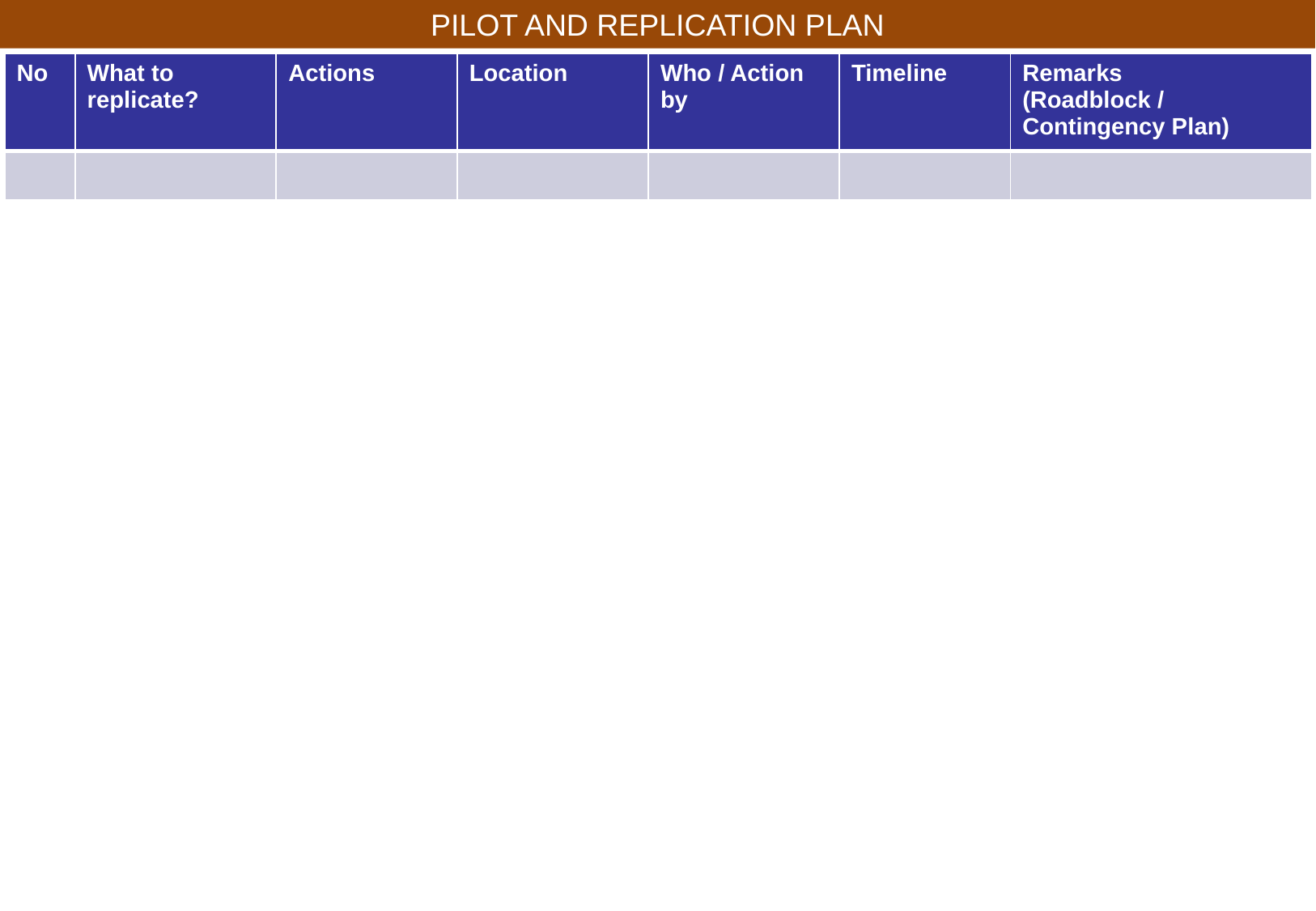

PILOT AND REPLICATION PLAN
| No | What to replicate? | Actions | Location | Who / Action by | Timeline | Remarks (Roadblock / Contingency Plan) |
| --- | --- | --- | --- | --- | --- | --- |
|  |  |  |  |  |  |  |